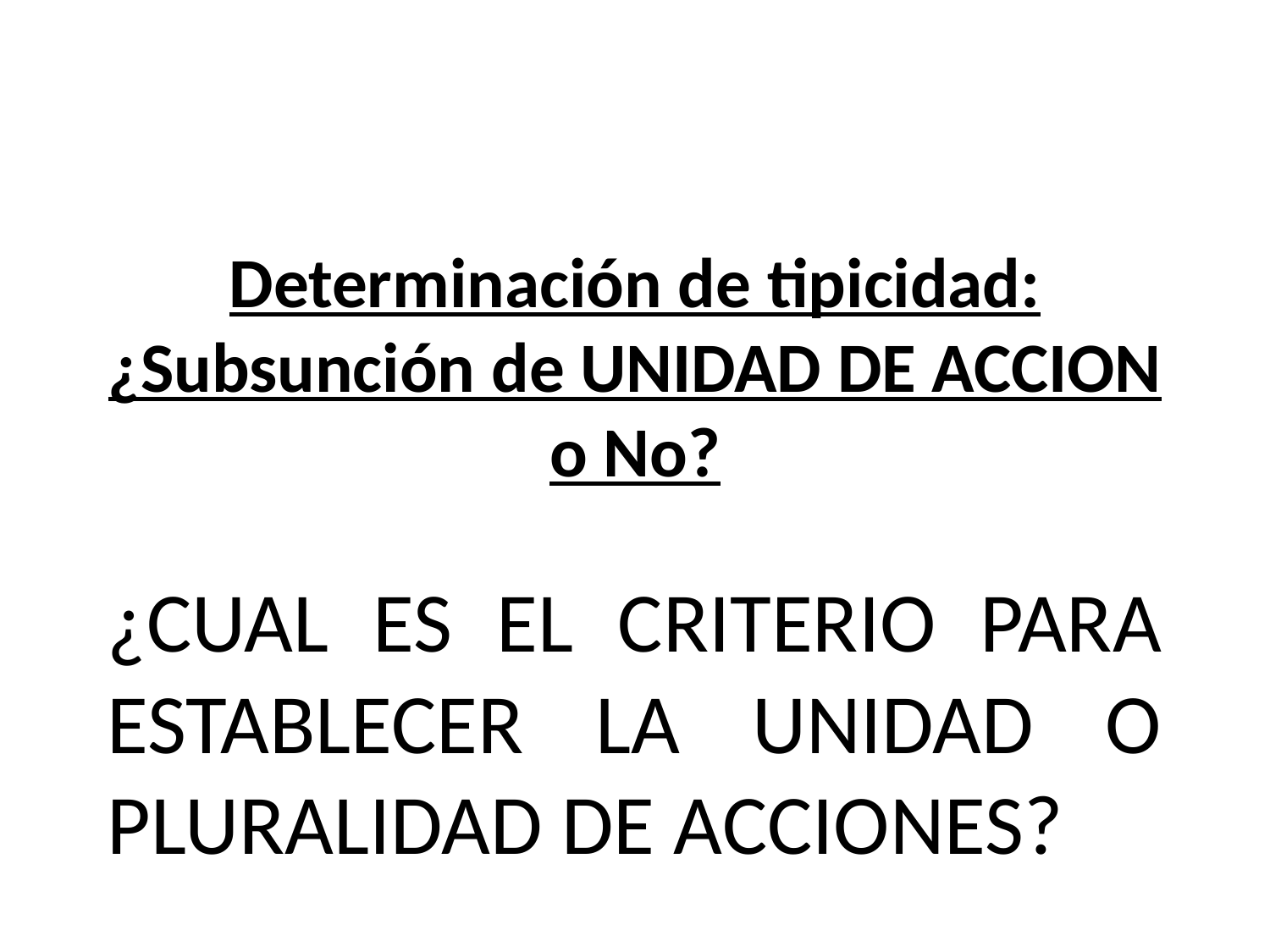

Determinación de tipicidad: ¿Subsunción de UNIDAD DE ACCION o No?

¿CUAL ES EL CRITERIO PARA ESTABLECER LA UNIDAD O PLURALIDAD DE ACCIONES?